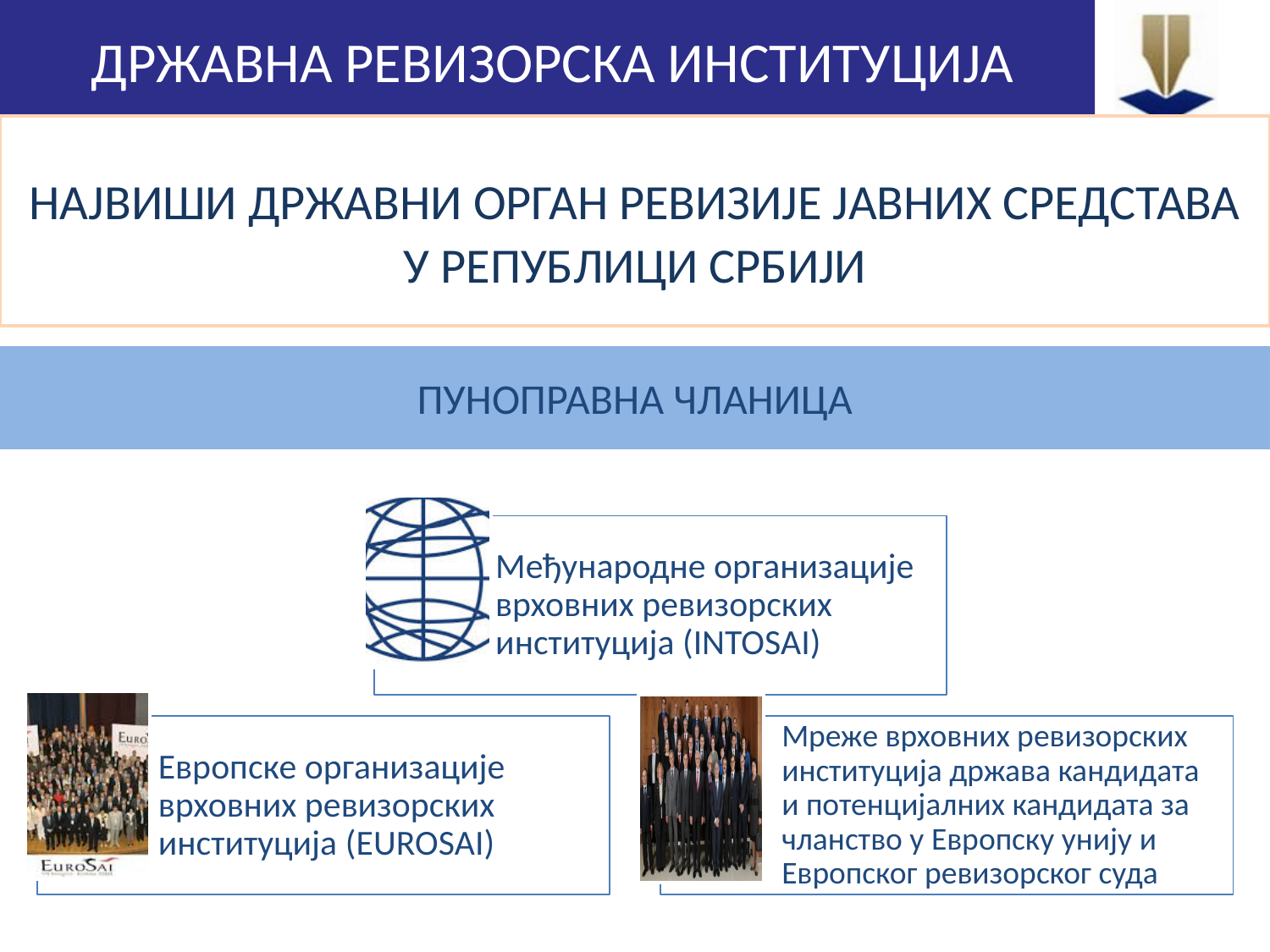

ДРЖАВНА РЕВИЗОРСКА ИНСТИТУЦИЈА
НАЈВИШИ ДРЖАВНИ ОРГАН РЕВИЗИЈЕ ЈАВНИХ СРЕДСТАВА У РЕПУБЛИЦИ СРБИЈИ
ПУНОПРАВНА ЧЛАНИЦА

Међународне организације врховних ревизорских институција (INTOSAI)

Европске организације врховних ревизорских институција (EUROSAI)

Мреже врховних ревизорских институција држава кандидата и потенцијалних кандидата за чланство у Европску унију и Европског ревизорског суда